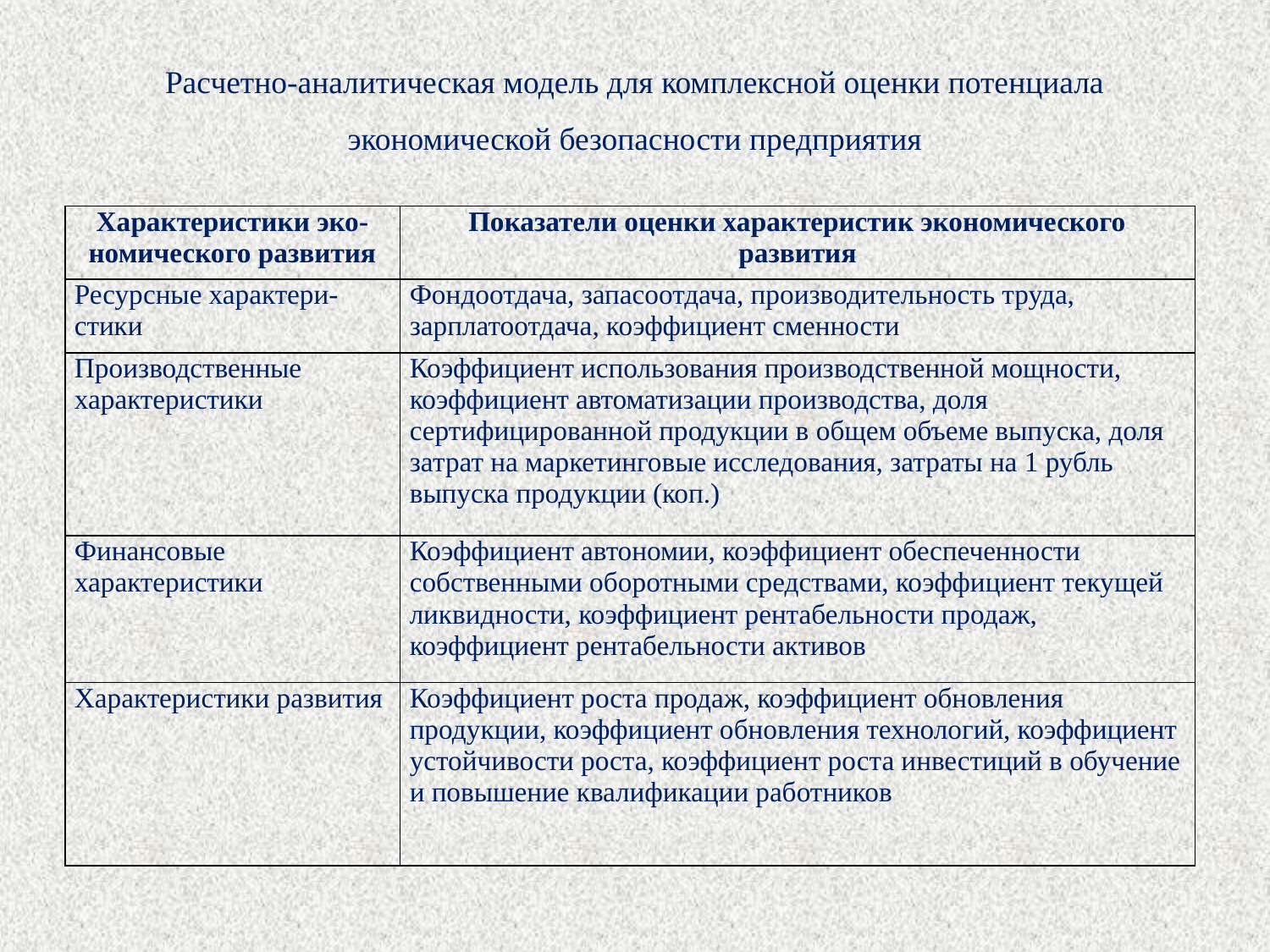

Расчетно-аналитическая модель для комплексной оценки потенциала экономической безопасности предприятия
| Характеристики эко-номического развития | Показатели оценки характеристик экономического развития |
| --- | --- |
| Ресурсные характери-стики | Фондоотдача, запасоотдача, производительность труда, зарплатоотдача, коэффициент сменности |
| Производственные характеристики | Коэффициент использования производственной мощности, коэффициент автоматизации производства, доля сертифицированной продукции в общем объеме выпуска, доля затрат на маркетинговые исследования, затраты на 1 рубль выпуска продукции (коп.) |
| Финансовые характеристики | Коэффициент автономии, коэффициент обеспеченности собственными оборотными средствами, коэффициент текущей ликвидности, коэффициент рентабельности продаж, коэффициент рентабельности активов |
| Характеристики развития | Коэффициент роста продаж, коэффициент обновления продукции, коэффициент обновления технологий, коэффициент устойчивости роста, коэффициент роста инвестиций в обучение и повышение квалификации работников |